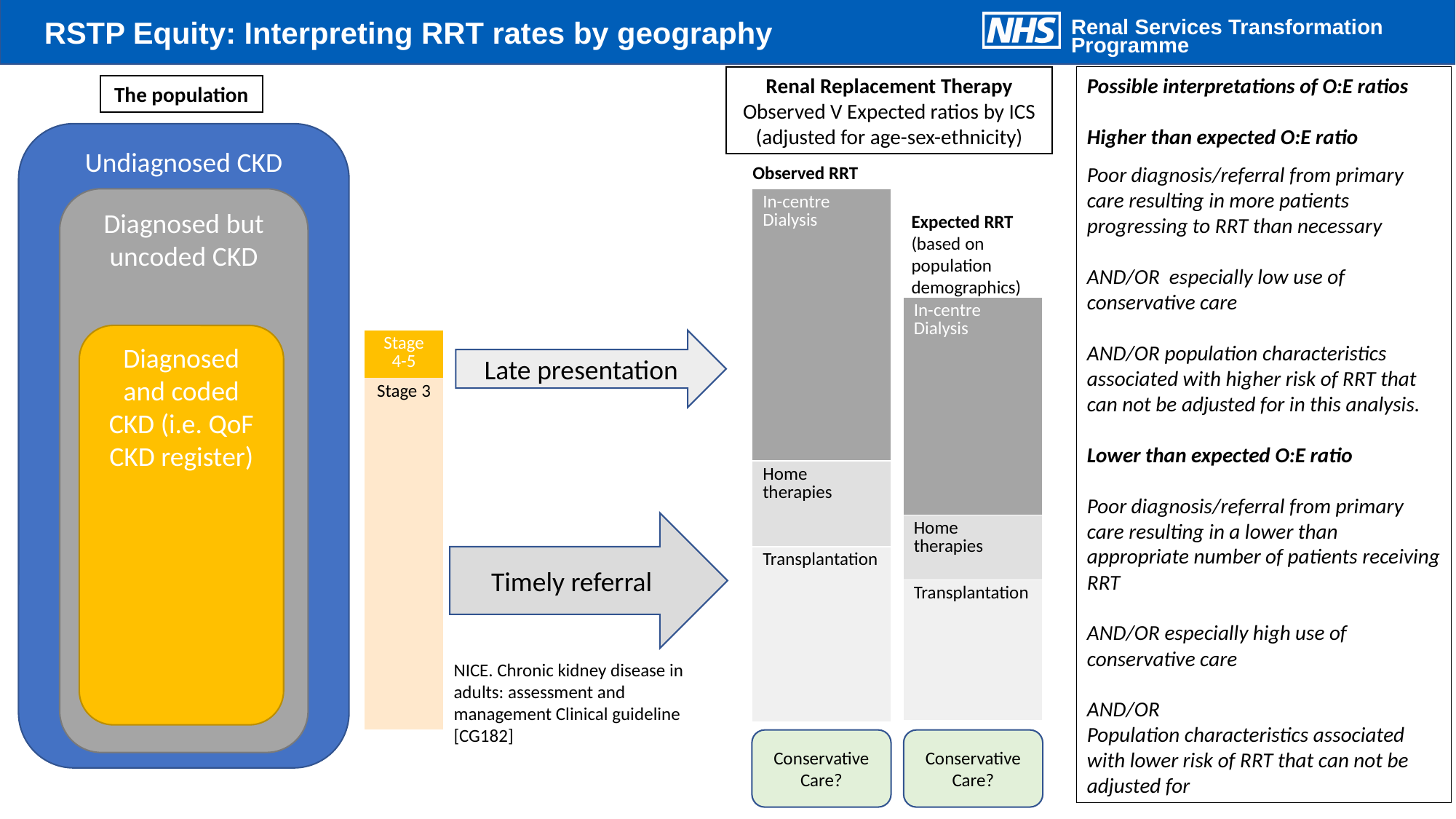

RSTP Equity: Interpreting RRT rates by geography
Renal Replacement Therapy
Observed V Expected ratios by ICS (adjusted for age-sex-ethnicity)
Possible interpretations of O:E ratios

Higher than expected O:E ratio

Poor diagnosis/referral from primary care resulting in more patients progressing to RRT than necessary

AND/OR  especially low use of conservative care

AND/OR population characteristics associated with higher risk of RRT that can not be adjusted for in this analysis.

Lower than expected O:E ratio

Poor diagnosis/referral from primary care resulting in a lower than appropriate number of patients receiving RRT

AND/OR especially high use of conservative care

AND/OR
Population characteristics associated with lower risk of RRT that can not be adjusted for
The population
Undiagnosed CKD
Diagnosed but uncoded CKD
Diagnosed and coded CKD (i.e. QoF CKD register)
Observed RRT
| In-centre Dialysis |
| --- |
| Home therapies |
| Transplantation |
Expected RRT
(based on population  demographics)
| In-centre Dialysis |
| --- |
| Home therapies |
| Transplantation |
| Stage 4-5 |
| --- |
| Stage 3 |
Late presentation
Timely referral
NICE. Chronic kidney disease in adults: assessment and management Clinical guideline [CG182]
Conservative Care?
Conservative Care?